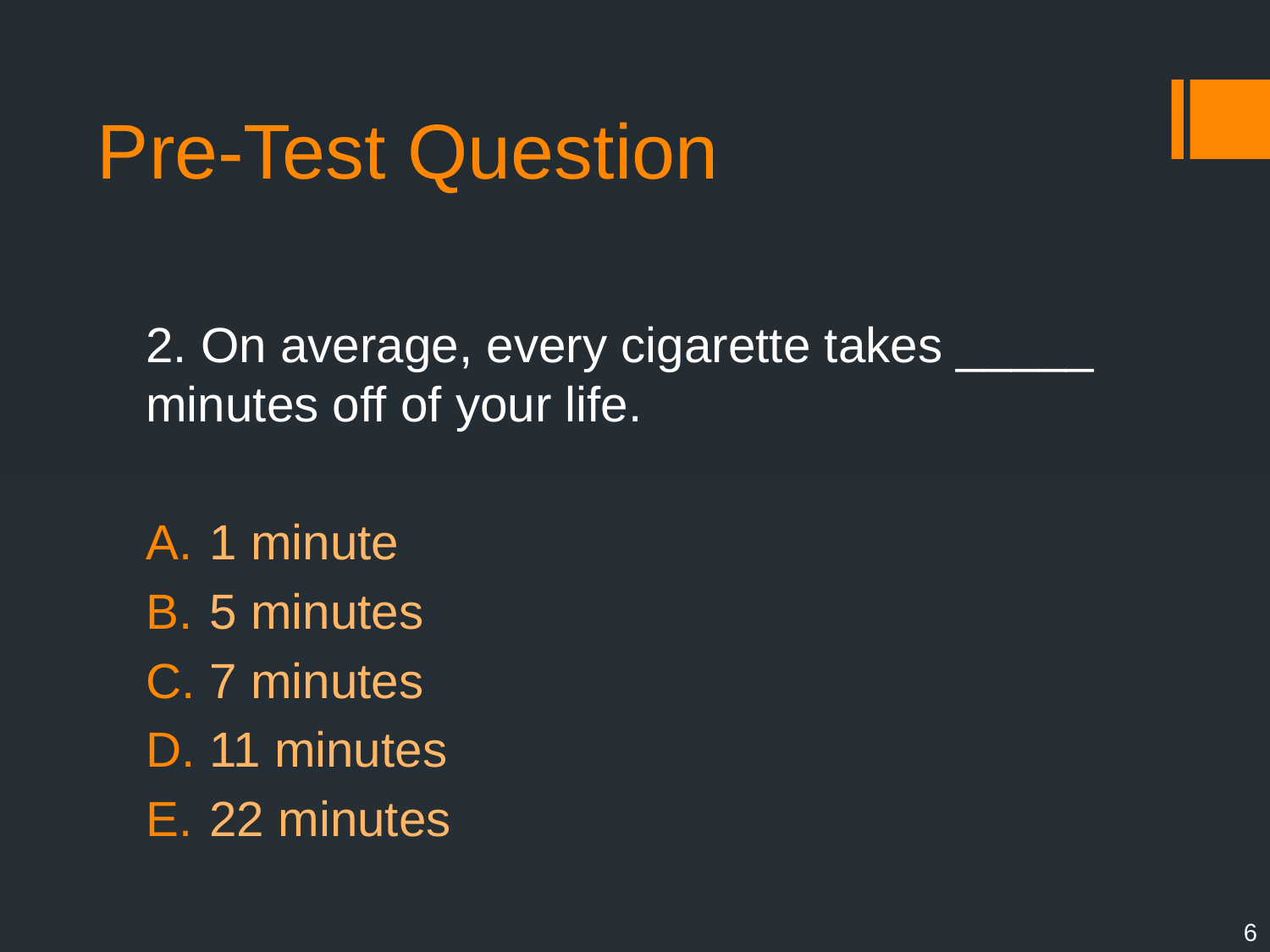

# Pre-Test Question
2. On average, every cigarette takes _____ minutes off of your life.

1 minute
5 minutes
7 minutes
11 minutes
22 minutes

6